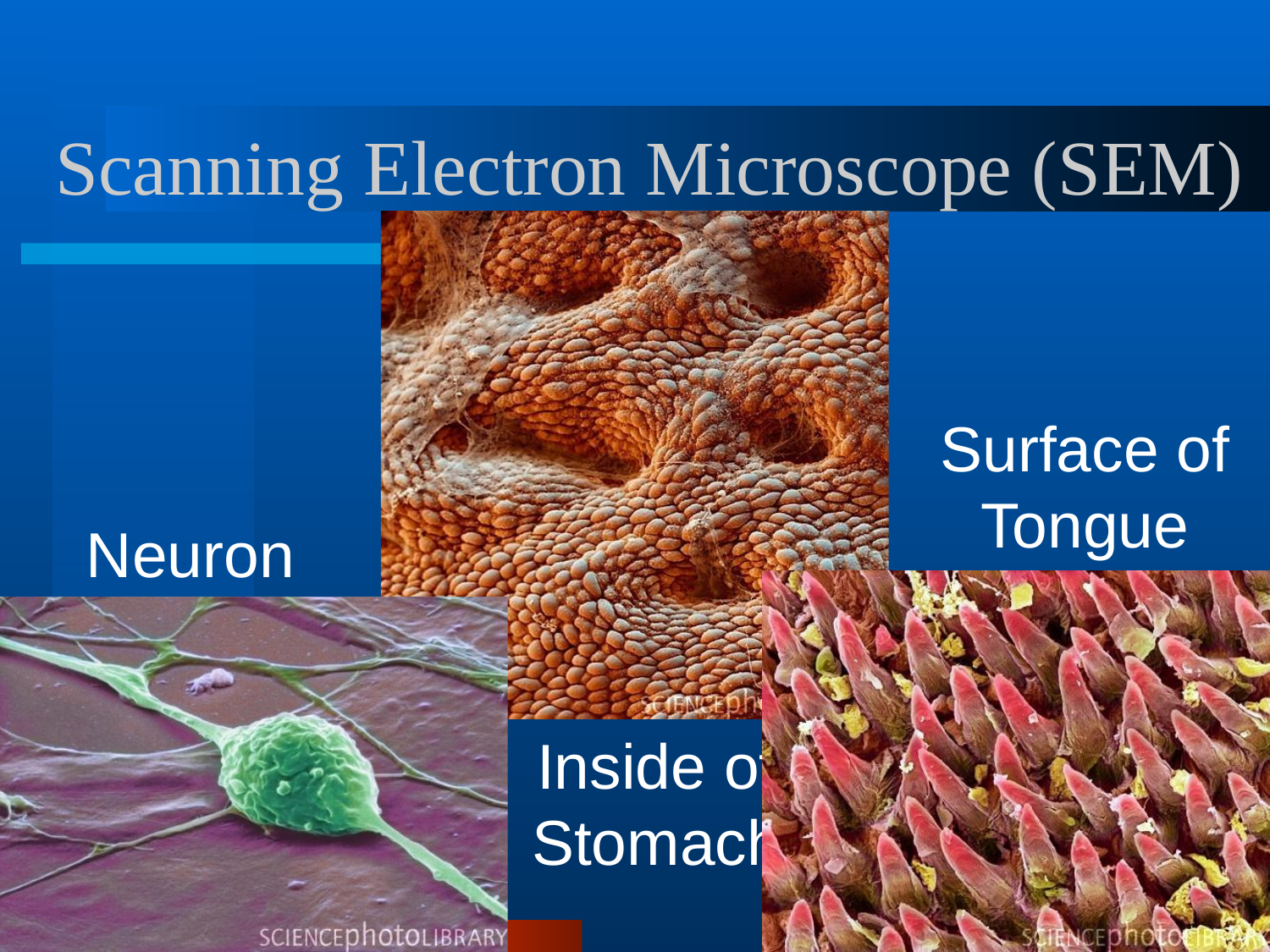

Scanning Electron Microscope (SEM)

Inside of Stomach
Surface of Tongue

Neuron